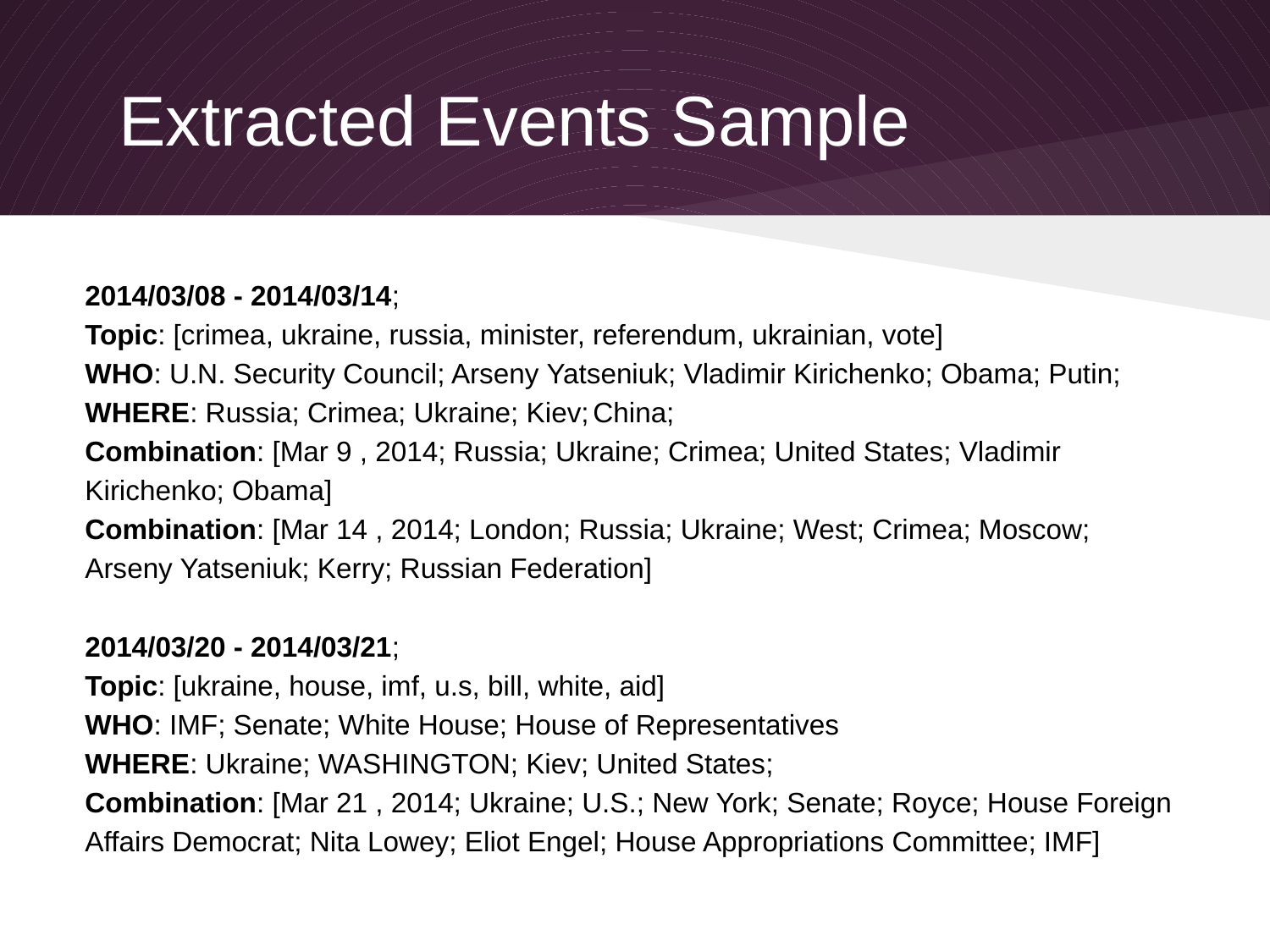

# Extracted Events Sample
2014/03/08 - 2014/03/14;
Topic: [crimea, ukraine, russia, minister, referendum, ukrainian, vote]
WHO: U.N. Security Council; Arseny Yatseniuk; Vladimir Kirichenko; Obama; Putin;
WHERE: Russia; Crimea; Ukraine; Kiev;	China;
Combination: [Mar 9 , 2014; Russia; Ukraine; Crimea; United States; Vladimir Kirichenko; Obama]
Combination: [Mar 14 , 2014; London; Russia; Ukraine; West; Crimea; Moscow; Arseny Yatseniuk; Kerry; Russian Federation]

2014/03/20 - 2014/03/21;
Topic: [ukraine, house, imf, u.s, bill, white, aid]
WHO: IMF; Senate; White House; House of Representatives
WHERE: Ukraine; WASHINGTON; Kiev; United States;
Combination: [Mar 21 , 2014; Ukraine; U.S.; New York; Senate; Royce; House Foreign Affairs Democrat; Nita Lowey; Eliot Engel; House Appropriations Committee; IMF]